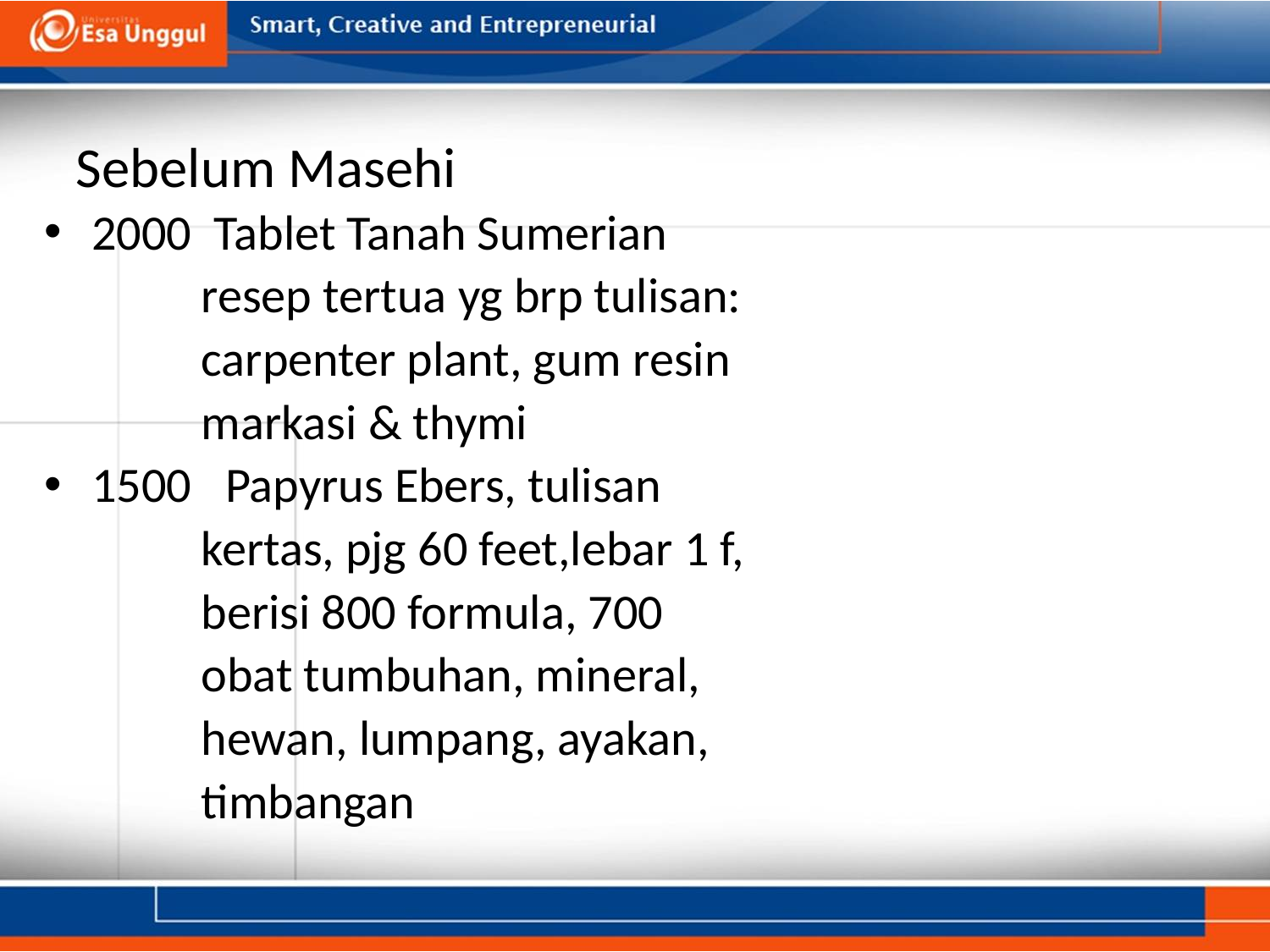

# Sebelum Masehi
2000  Tablet Tanah Sumerian
              resep tertua yg brp tulisan:
              carpenter plant, gum resin
              markasi & thymi
1500   Papyrus Ebers, tulisan
              kertas, pjg 60 feet,lebar 1 f,
              berisi 800 formula, 700
              obat tumbuhan, mineral,
              hewan, lumpang, ayakan,
              timbangan